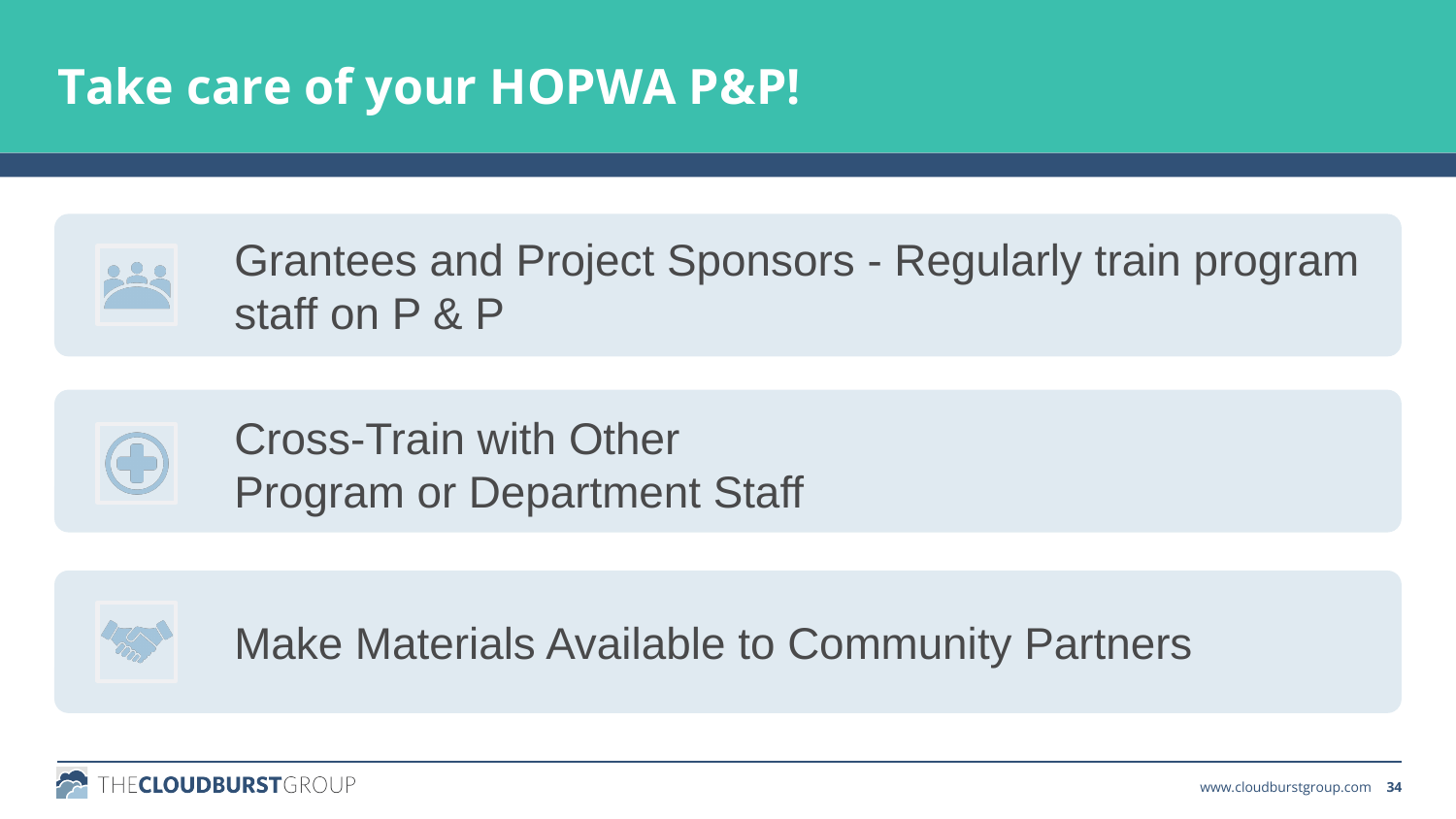

Take care of your HOPWA P&P!
Grantees and Project Sponsors - Regularly train program staff on P & P
Cross-Train with Other Program or Department Staff

Make Materials Available to Community Partners